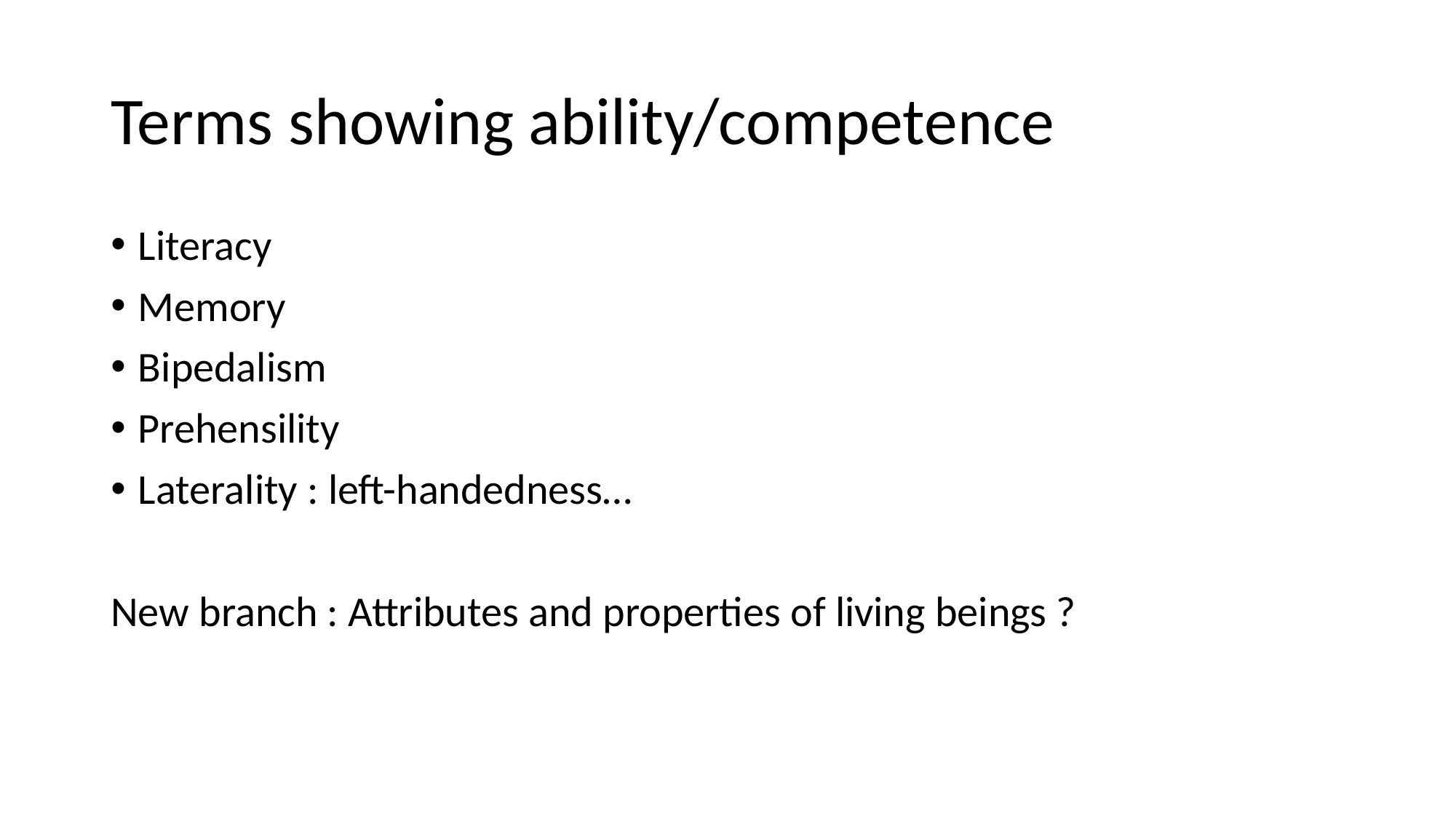

# Terms showing ability/competence
Literacy
Memory
Bipedalism
Prehensility
Laterality : left-handedness…

New branch : Attributes and properties of living beings ?